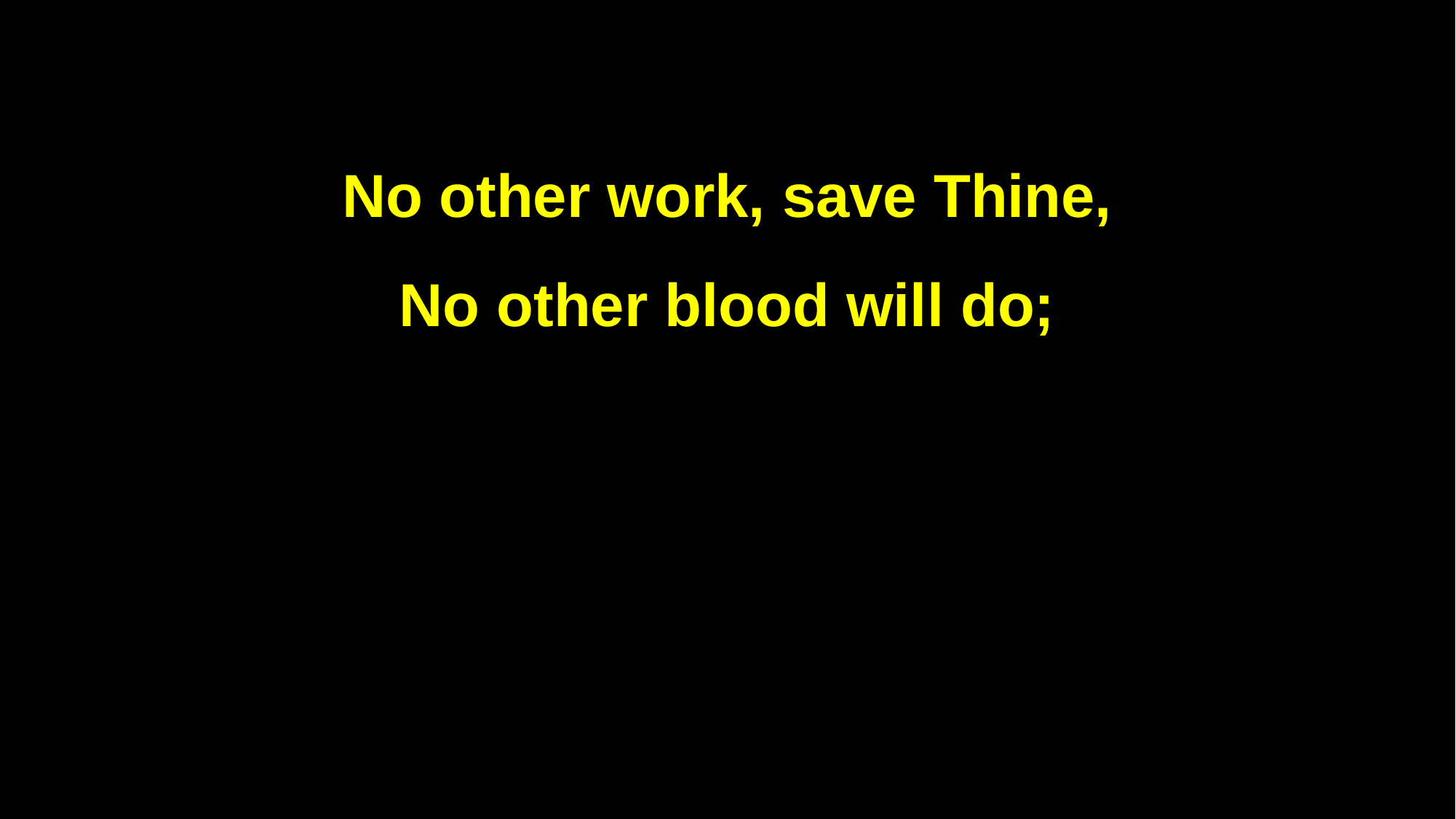

No other work, save Thine,
No other blood will do;